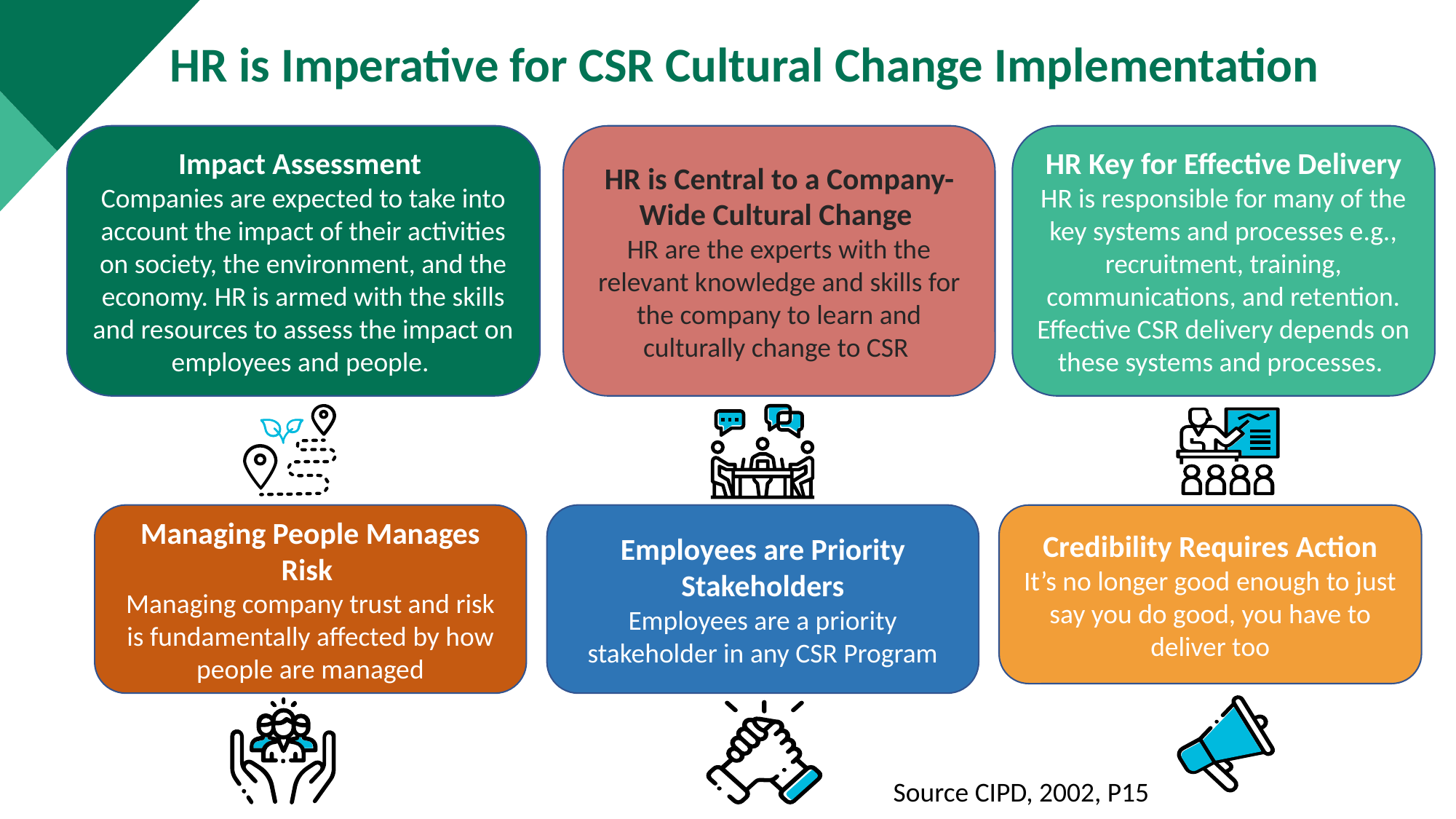

HR is Imperative for CSR Cultural Change Implementation
HR Key for Effective Delivery
HR is responsible for many of the key systems and processes e.g., recruitment, training, communications, and retention. Effective CSR delivery depends on these systems and processes.
HR is Central to a Company-Wide Cultural Change
HR are the experts with the relevant knowledge and skills for the company to learn and culturally change to CSR
Impact Assessment
Companies are expected to take into account the impact of their activities on society, the environment, and the economy. HR is armed with the skills and resources to assess the impact on employees and people.

Managing People Manages Risk
Managing company trust and risk is fundamentally affected by how people are managed
Employees are Priority Stakeholders
Employees are a priority stakeholder in any CSR Program
Credibility Requires Action
It’s no longer good enough to just say you do good, you have to deliver too

Source CIPD, 2002, P15